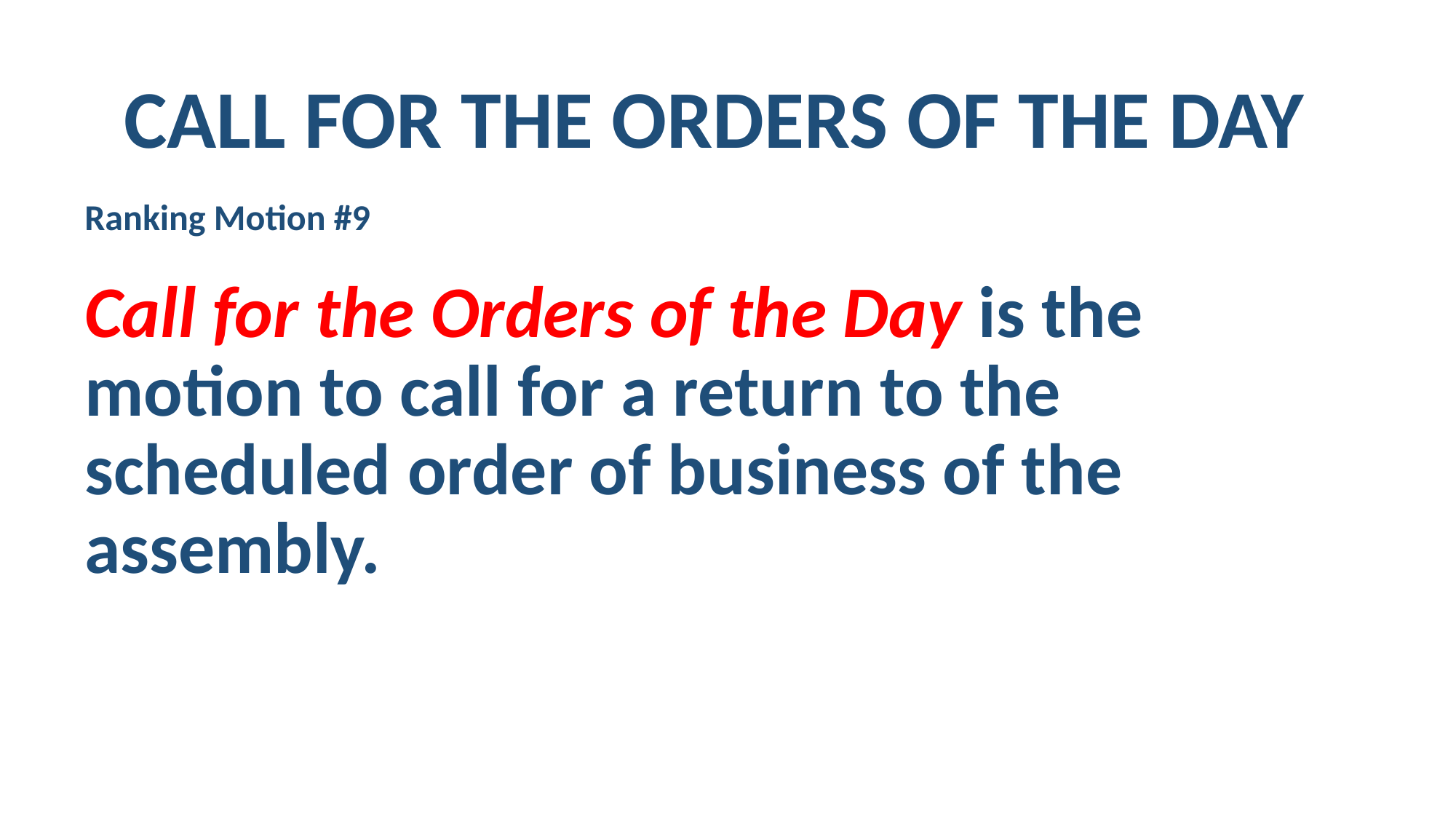

CALL FOR THE ORDERS OF THE DAY

Ranking Motion #9

Call for the Orders of the Day is the motion to call for a return to the scheduled order of business of the assembly.